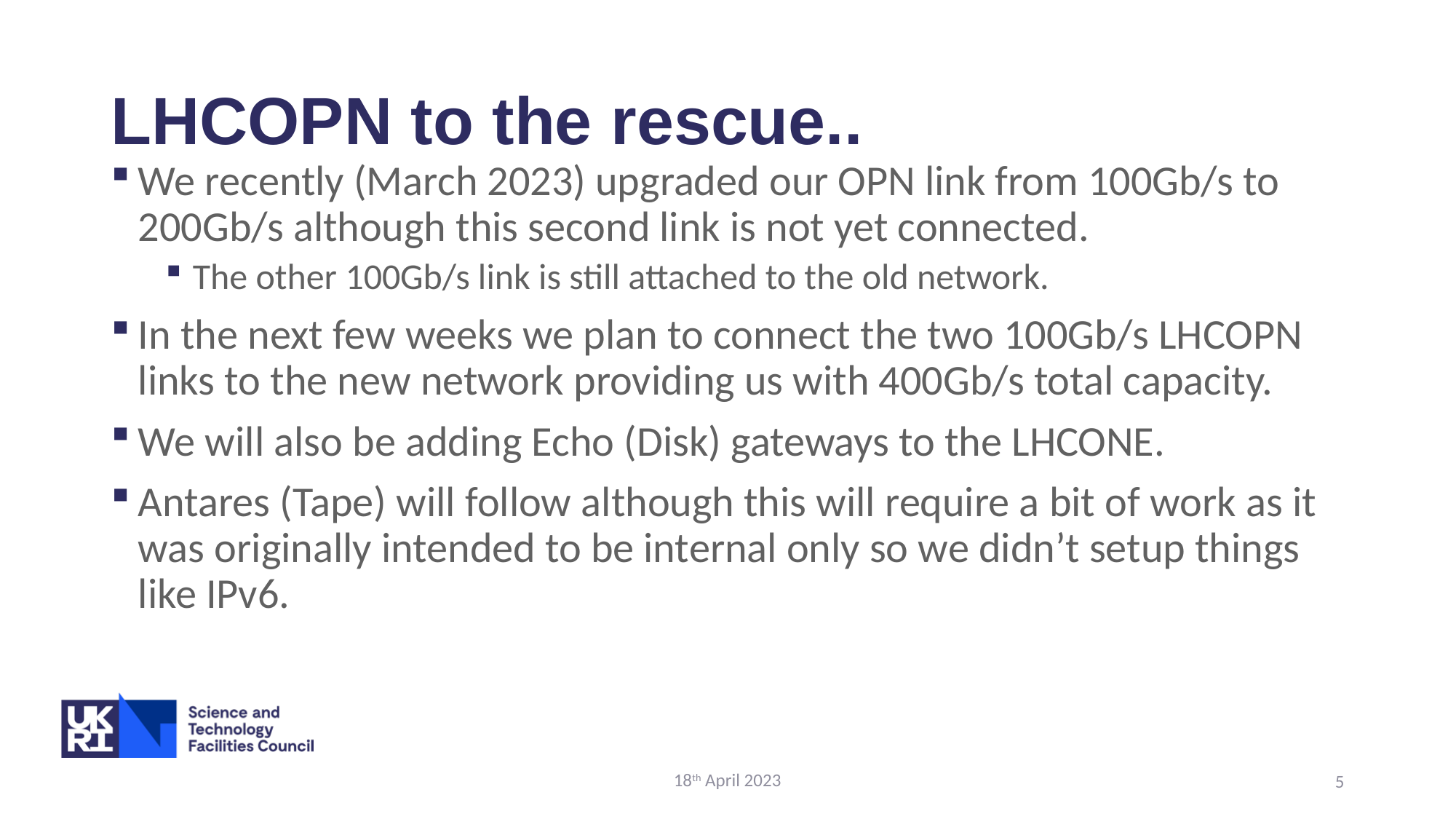

# LHCOPN to the rescue..
We recently (March 2023) upgraded our OPN link from 100Gb/s to 200Gb/s although this second link is not yet connected.
The other 100Gb/s link is still attached to the old network.
In the next few weeks we plan to connect the two 100Gb/s LHCOPN links to the new network providing us with 400Gb/s total capacity.
We will also be adding Echo (Disk) gateways to the LHCONE.
Antares (Tape) will follow although this will require a bit of work as it was originally intended to be internal only so we didn’t setup things like IPv6.

18th April 2023
5